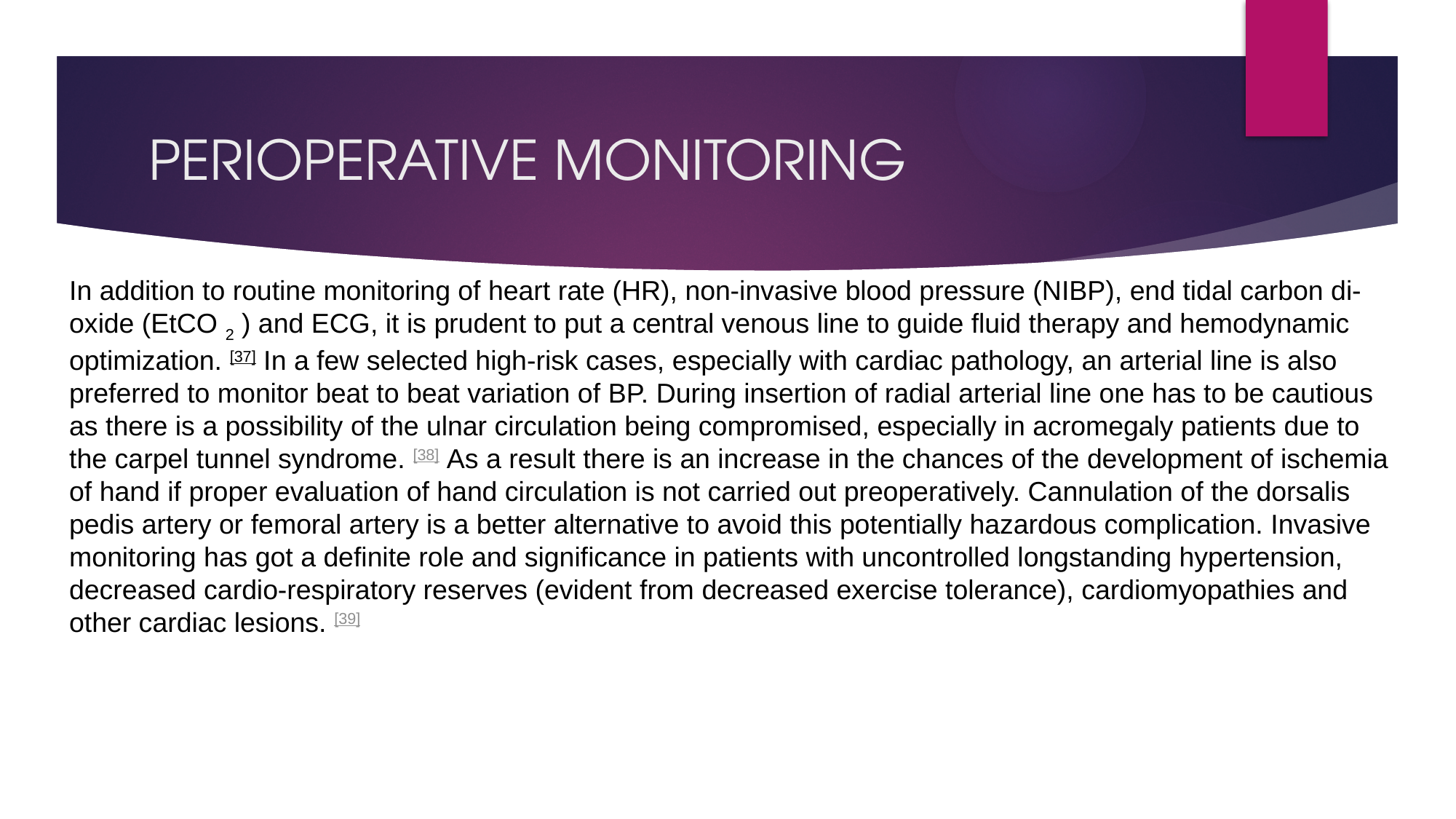

# PERIOPERATIVE MONITORING
In addition to routine monitoring of heart rate (HR), non-invasive blood pressure (NIBP), end tidal carbon di-oxide (EtCO 2 ) and ECG, it is prudent to put a central venous line to guide fluid therapy and hemodynamic optimization. [37] In a few selected high-risk cases, especially with cardiac pathology, an arterial line is also preferred to monitor beat to beat variation of BP. During insertion of radial arterial line one has to be cautious as there is a possibility of the ulnar circulation being compromised, especially in acromegaly patients due to the carpel tunnel syndrome. [38] As a result there is an increase in the chances of the development of ischemia of hand if proper evaluation of hand circulation is not carried out preoperatively. Cannulation of the dorsalis pedis artery or femoral artery is a better alternative to avoid this potentially hazardous complication. Invasive monitoring has got a definite role and significance in patients with uncontrolled longstanding hypertension, decreased cardio-respiratory reserves (evident from decreased exercise tolerance), cardiomyopathies and other cardiac lesions. [39]